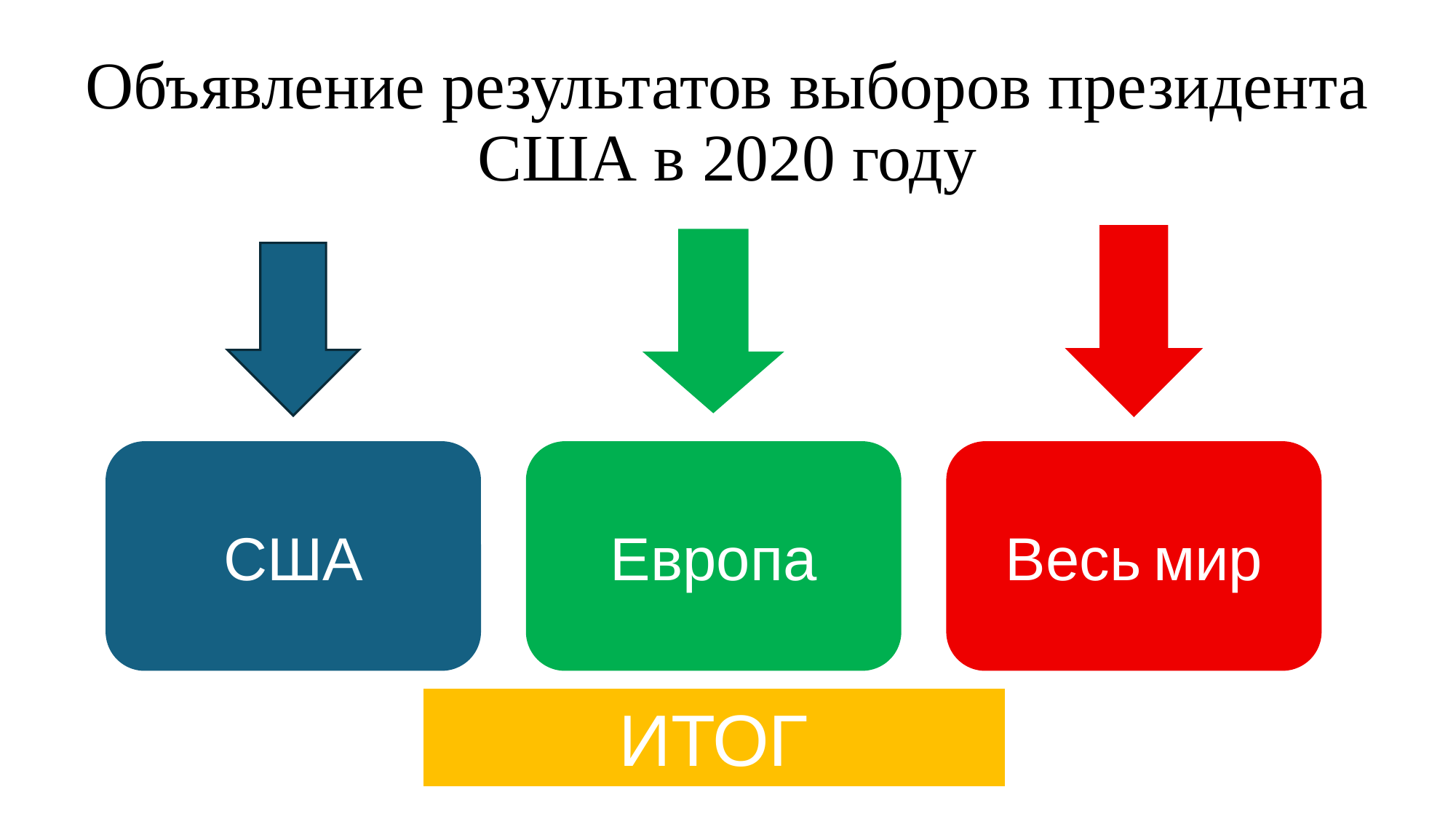

# Объявление результатов выборов президента США в 2020 году

США
Европа
Весь мир
ИТОГ